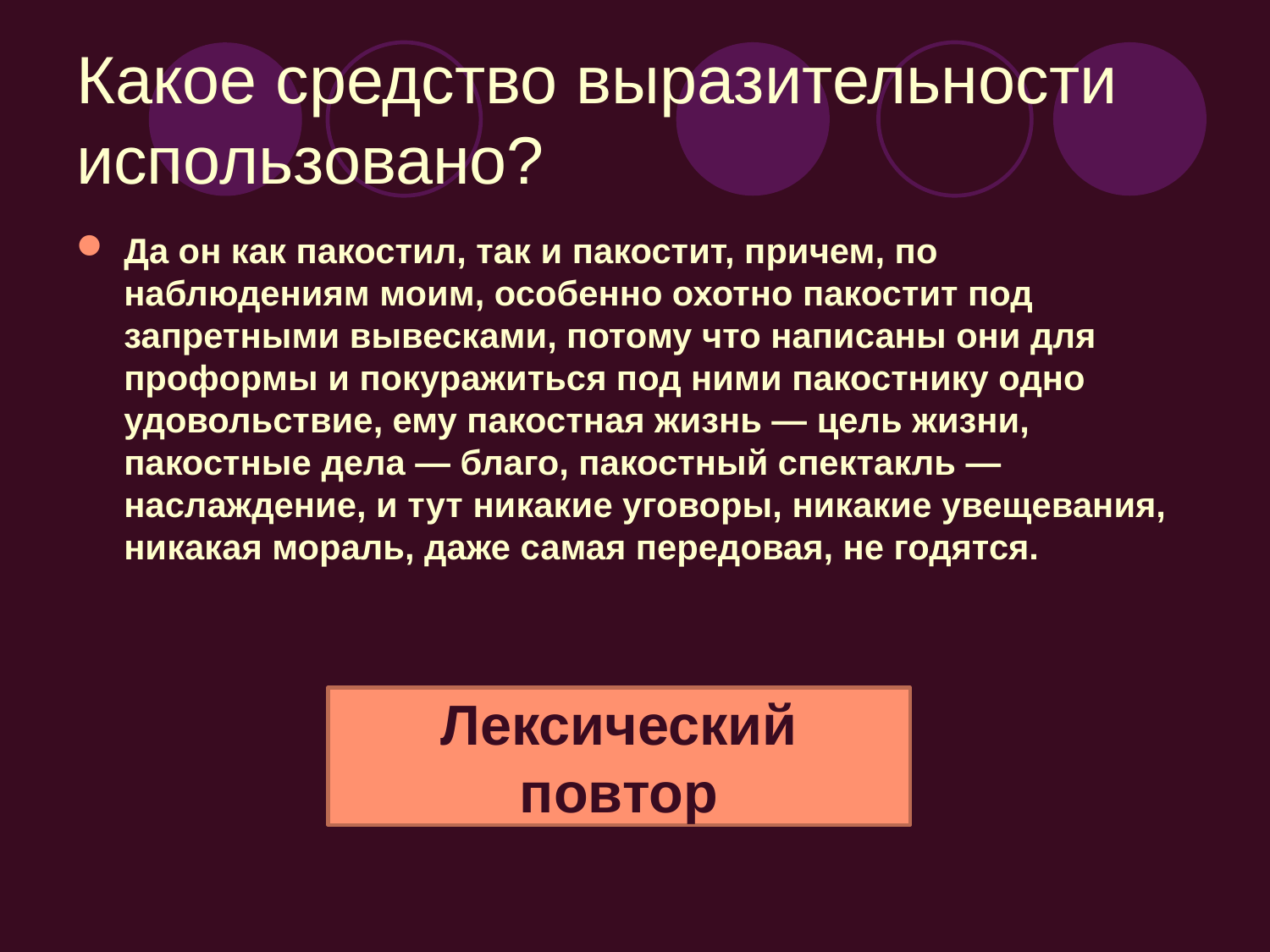

# Какое средство выразительности использовано?
Да он как пакостил, так и пакостит, причем, по наблюдениям моим, особенно охотно пакостит под запретными вывесками, потому что написаны они для проформы и покуражиться под ними пакостнику одно удовольствие, ему пакостная жизнь — цель жизни, пакостные дела — благо, пакостный спектакль — наслаждение, и тут никакие уговоры, никакие увещевания, никакая мораль, даже самая передовая, не годятся.
Лексический повтор